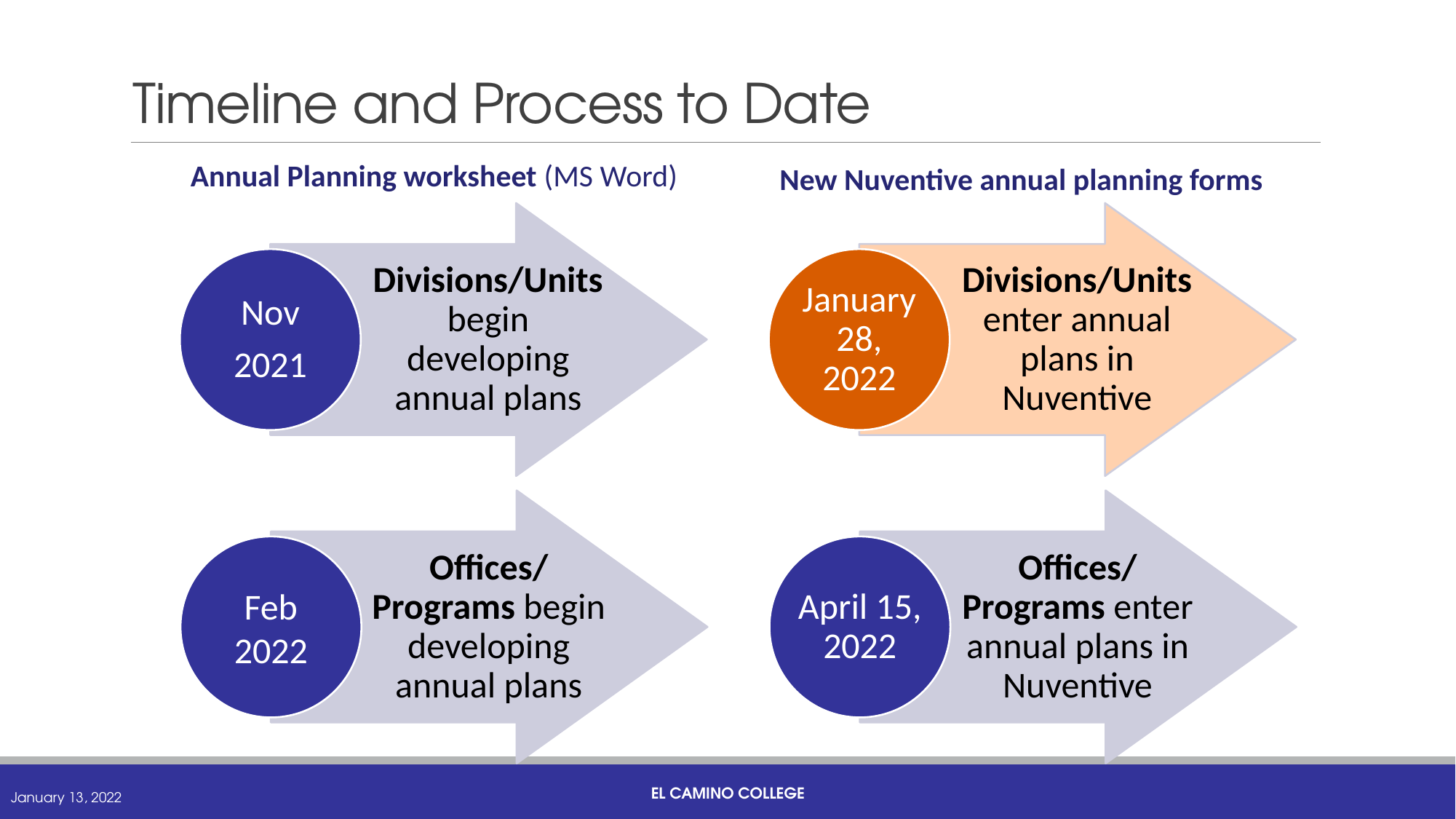

# Timeline and Process to Date
Annual Planning worksheet (MS Word)
New Nuventive annual planning forms
Divisions/Units begin developing annual plans
Divisions/Units enter annual plans in Nuventive
Nov
2021
January 28, 2022
Offices/ Programs begin developing annual plans
Offices/ Programs enter annual plans in Nuventive
Feb
2022
April 15, 2022
El Camino College
January 13, 2022